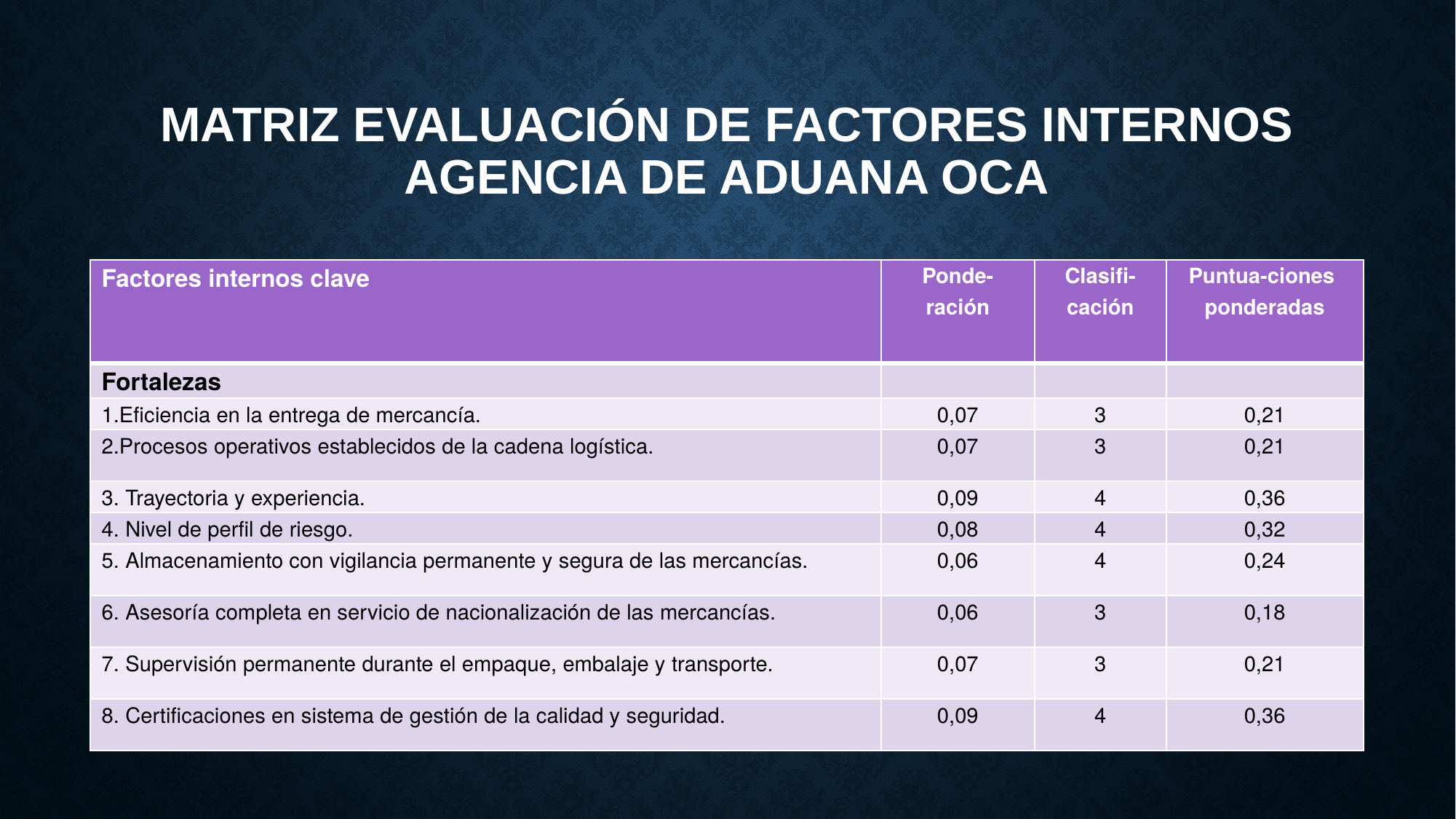

# Matriz evaluación de factores internos Agencia de aduana oca
| Factores internos clave | Ponde-ración | Clasifi-cación | Puntua-ciones ponderadas |
| --- | --- | --- | --- |
| Fortalezas |  |  |  |
| 1.Eficiencia en la entrega de mercancía. | 0,07 | 3 | 0,21 |
| 2.Procesos operativos establecidos de la cadena logística. | 0,07 | 3 | 0,21 |
| 3. Trayectoria y experiencia. | 0,09 | 4 | 0,36 |
| 4. Nivel de perfil de riesgo. | 0,08 | 4 | 0,32 |
| 5. Almacenamiento con vigilancia permanente y segura de las mercancías. | 0,06 | 4 | 0,24 |
| 6. Asesoría completa en servicio de nacionalización de las mercancías. | 0,06 | 3 | 0,18 |
| 7. Supervisión permanente durante el empaque, embalaje y transporte. | 0,07 | 3 | 0,21 |
| 8. Certificaciones en sistema de gestión de la calidad y seguridad. | 0,09 | 4 | 0,36 |